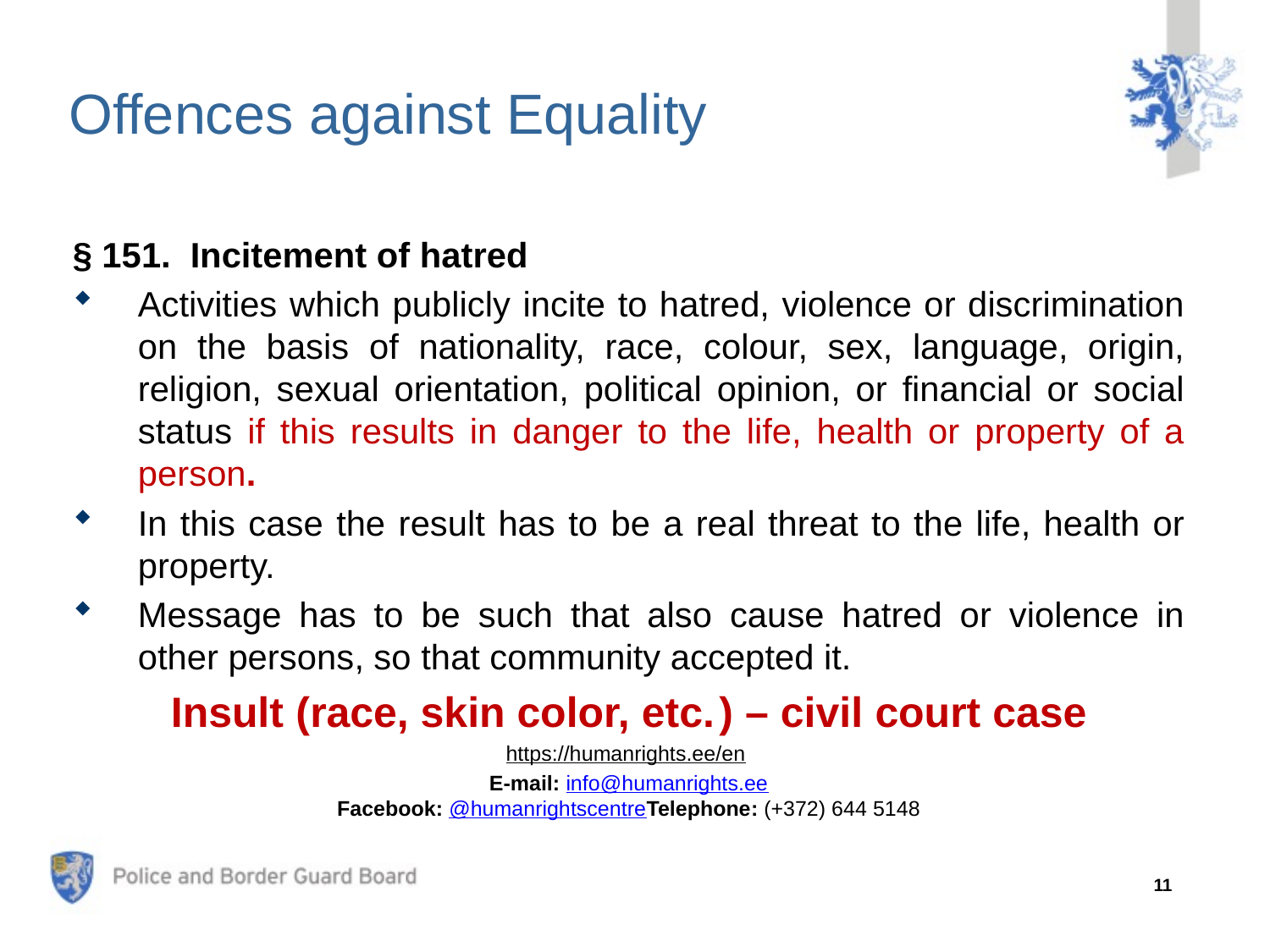

# Offences against Equality
§ 151.  Incitement of hatred
Activities which publicly incite to hatred, violence or discrimination on the basis of nationality, race, colour, sex, language, origin, religion, sexual orientation, political opinion, or financial or social status if this results in danger to the life, health or property of a person.
In this case the result has to be a real threat to the life, health or property.
Message has to be such that also cause hatred or violence in other persons, so that community accepted it.
Insult (race, skin color, etc. ) – civil court case
https://humanrights.ee/en
E-mail: info@humanrights.ee
Facebook: @humanrightscentre
Telephone: (+372) 644 5148

11